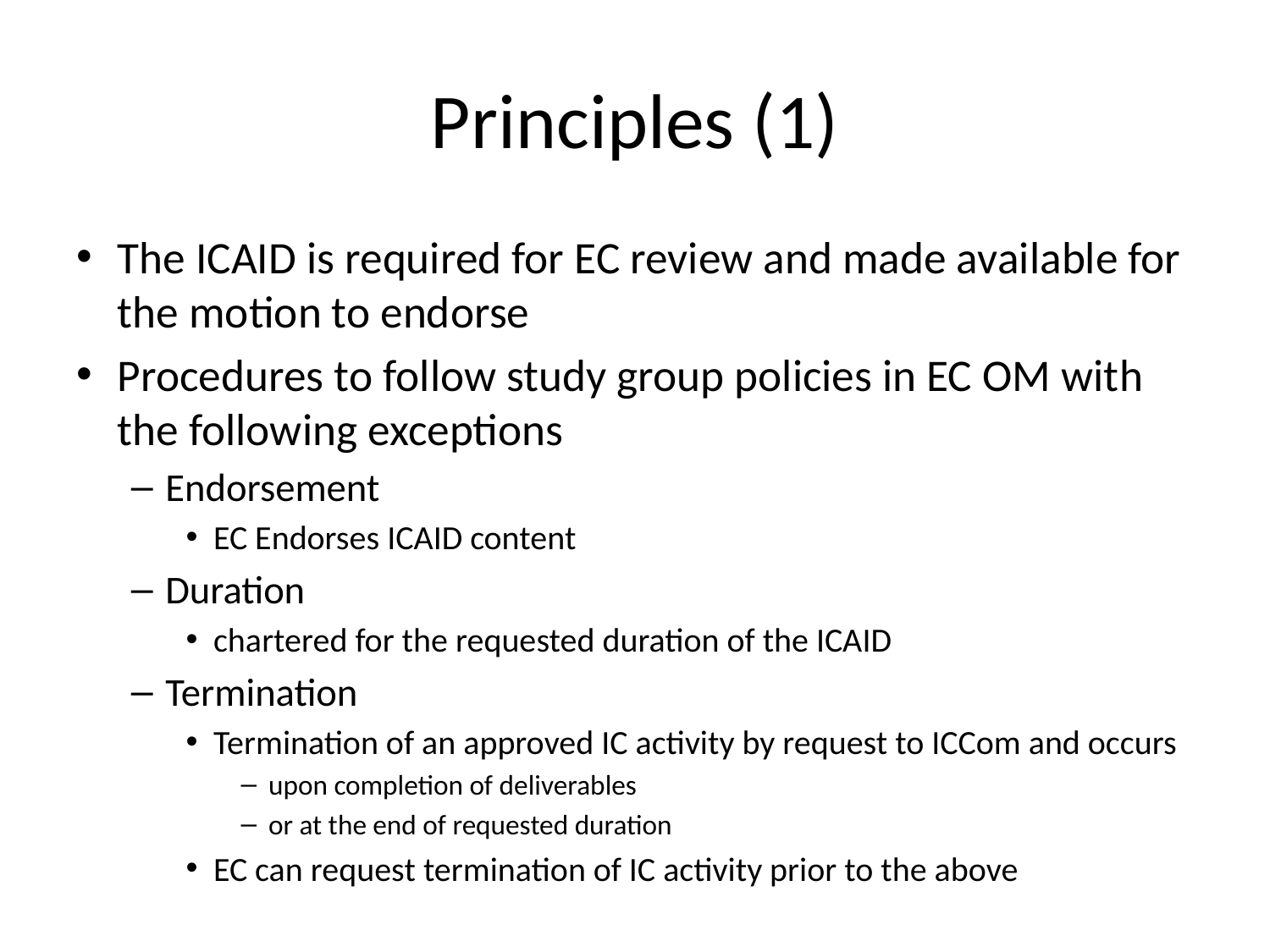

# Principles (1)
The ICAID is required for EC review and made available for the motion to endorse
Procedures to follow study group policies in EC OM with the following exceptions
Endorsement
EC Endorses ICAID content
Duration
chartered for the requested duration of the ICAID
Termination
Termination of an approved IC activity by request to ICCom and occurs
upon completion of deliverables
or at the end of requested duration
EC can request termination of IC activity prior to the above